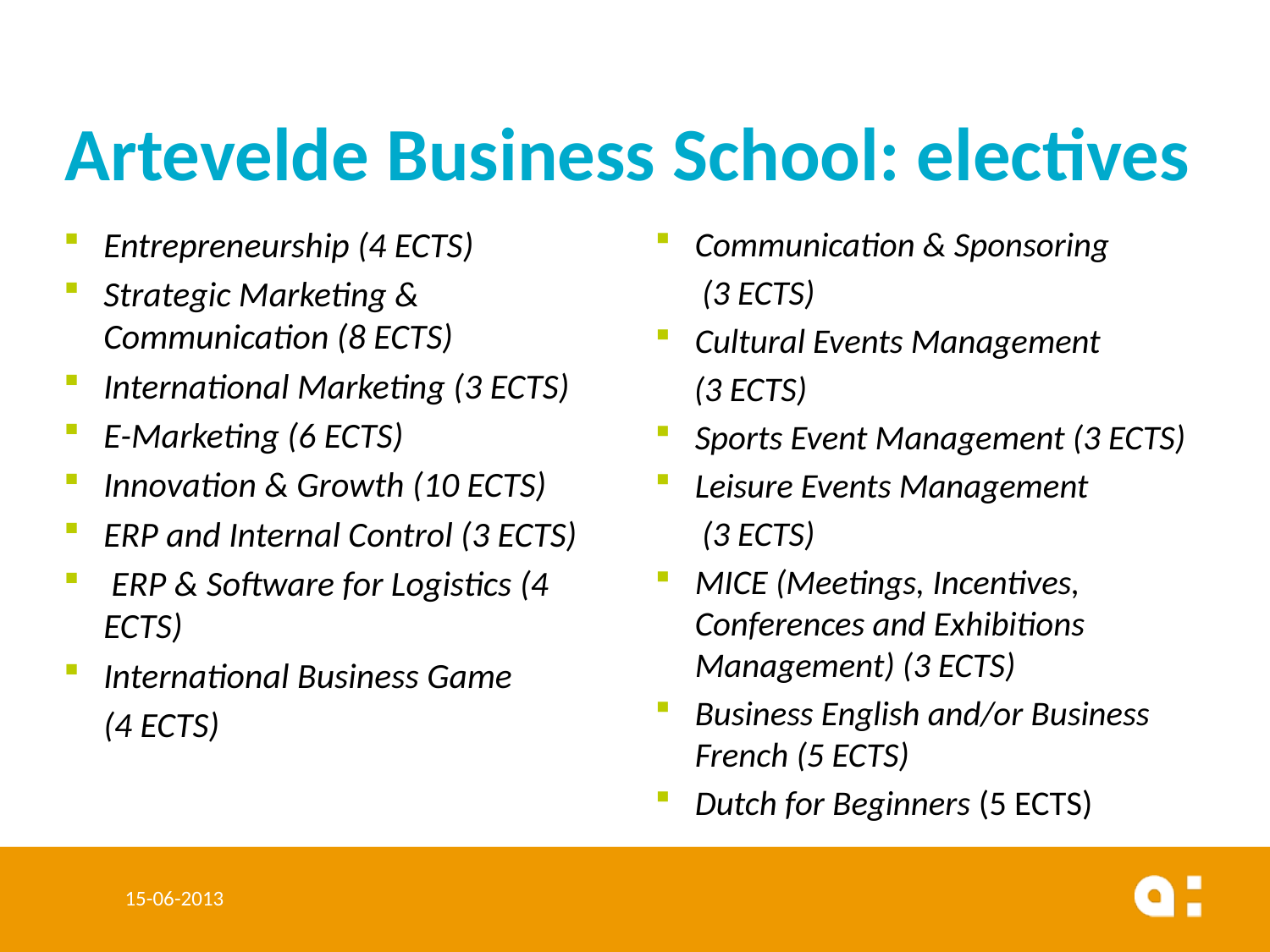

# Artevelde Business School: electives
Entrepreneurship (4 ECTS)
Strategic Marketing & Communication (8 ECTS)
International Marketing (3 ECTS)
E-Marketing (6 ECTS)
Innovation & Growth (10 ECTS)
ERP and Internal Control (3 ECTS)
 ERP & Software for Logistics (4 ECTS)
International Business Game
	(4 ECTS)

Communication & Sponsoring
      (3 ECTS)
Cultural Events Management
     (3 ECTS)
Sports Event Management (3 ECTS)
Leisure Events Management
      (3 ECTS)
MICE (Meetings, Incentives, Conferences and Exhibitions Management) (3 ECTS)
Business English and/or Business French (5 ECTS)
Dutch for Beginners (5 ECTS)

15
15-06-2013
voorbeeldslides presentatie